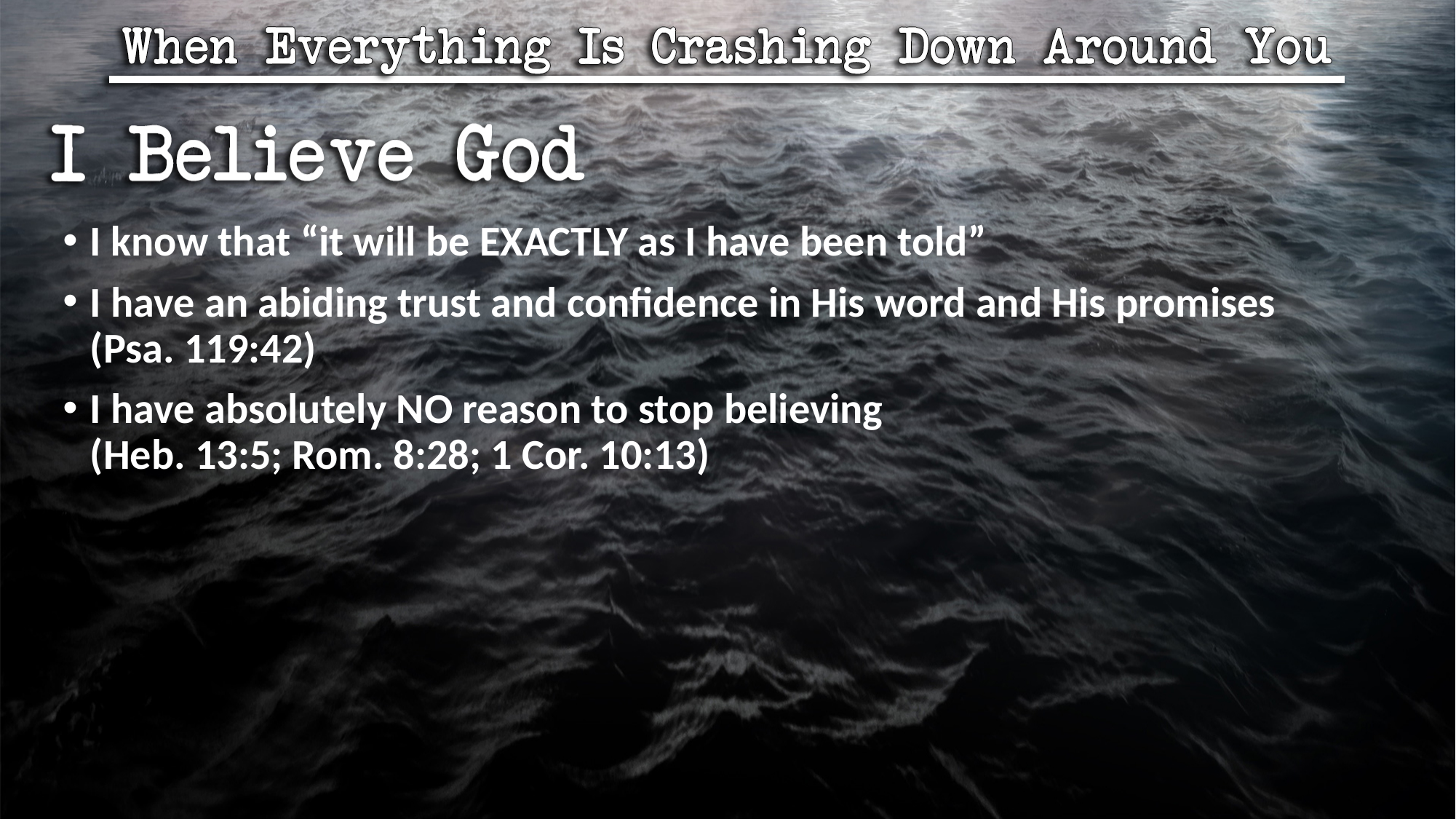

I know that “it will be EXACTLY as I have been told”
I have an abiding trust and confidence in His word and His promises
(Psa. 119:42)
I have absolutely NO reason to stop believing
(Heb. 13:5; Rom. 8:28; 1 Cor. 10:13)